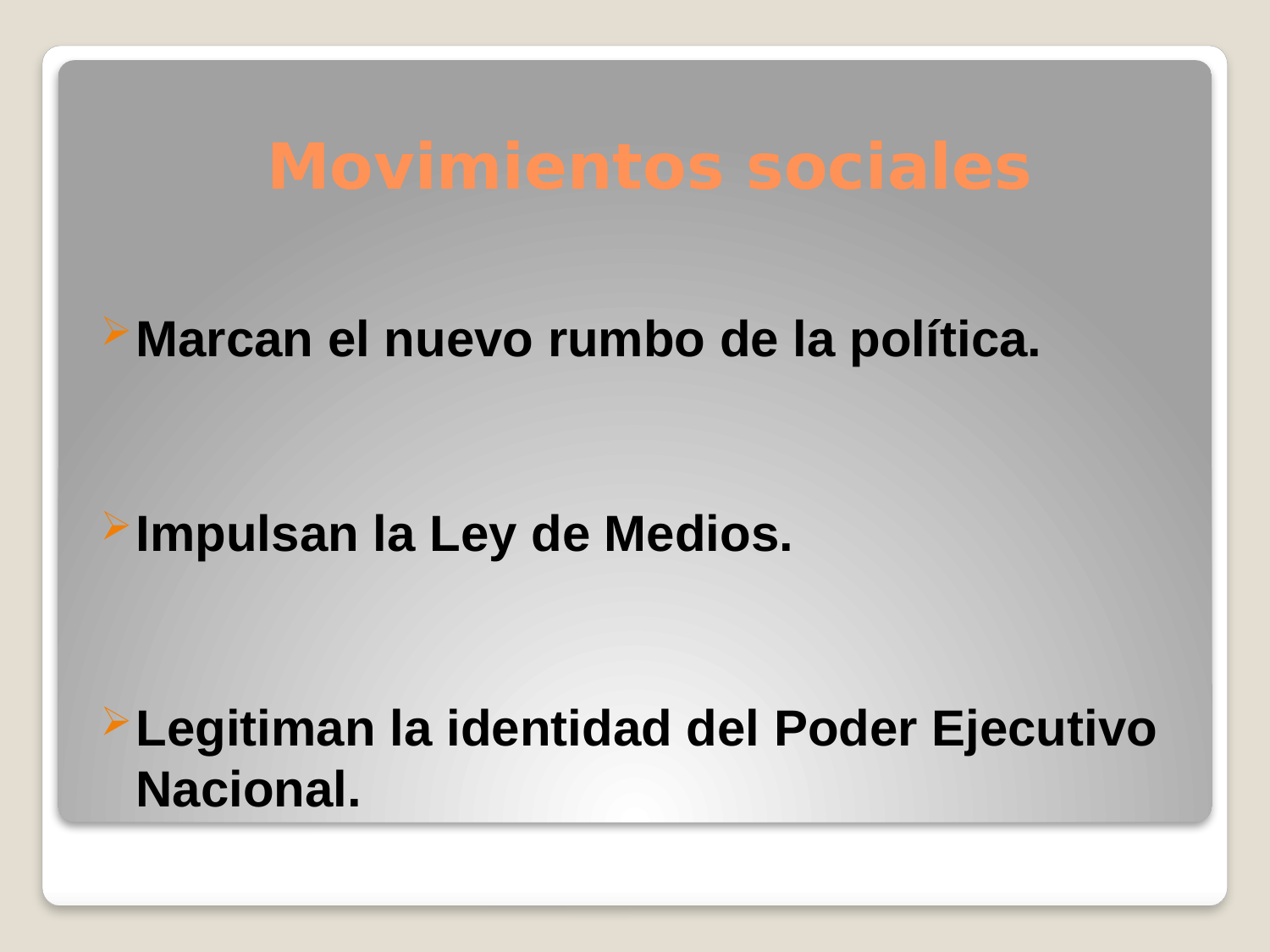

# Movimientos sociales

Marcan el nuevo rumbo de la política.

Impulsan la Ley de Medios.

Legitiman la identidad del Poder Ejecutivo Nacional.